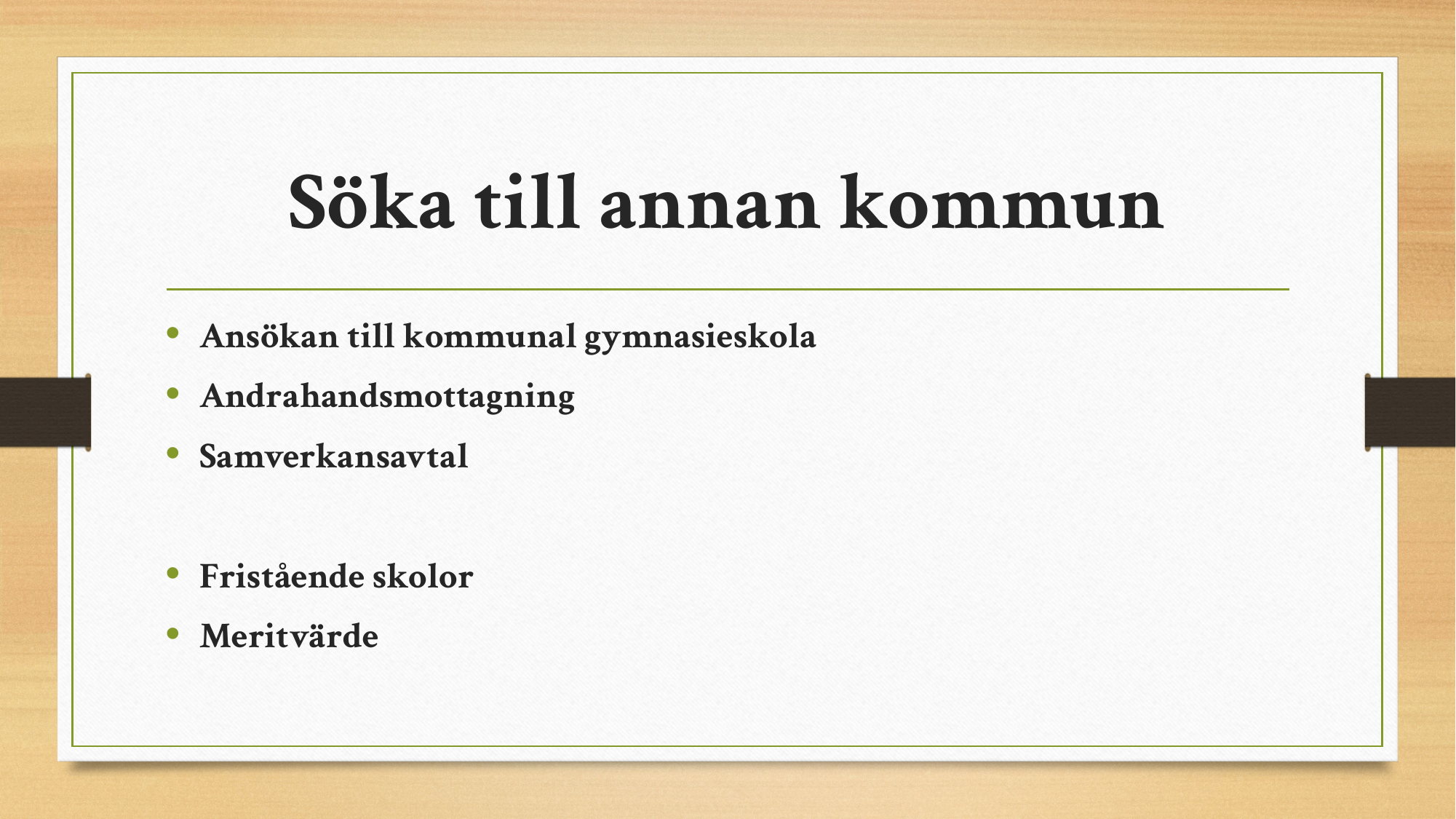

# Söka till annan kommun
Ansökan till kommunal gymnasieskola
Andrahandsmottagning
Samverkansavtal

Fristående skolor
Meritvärde